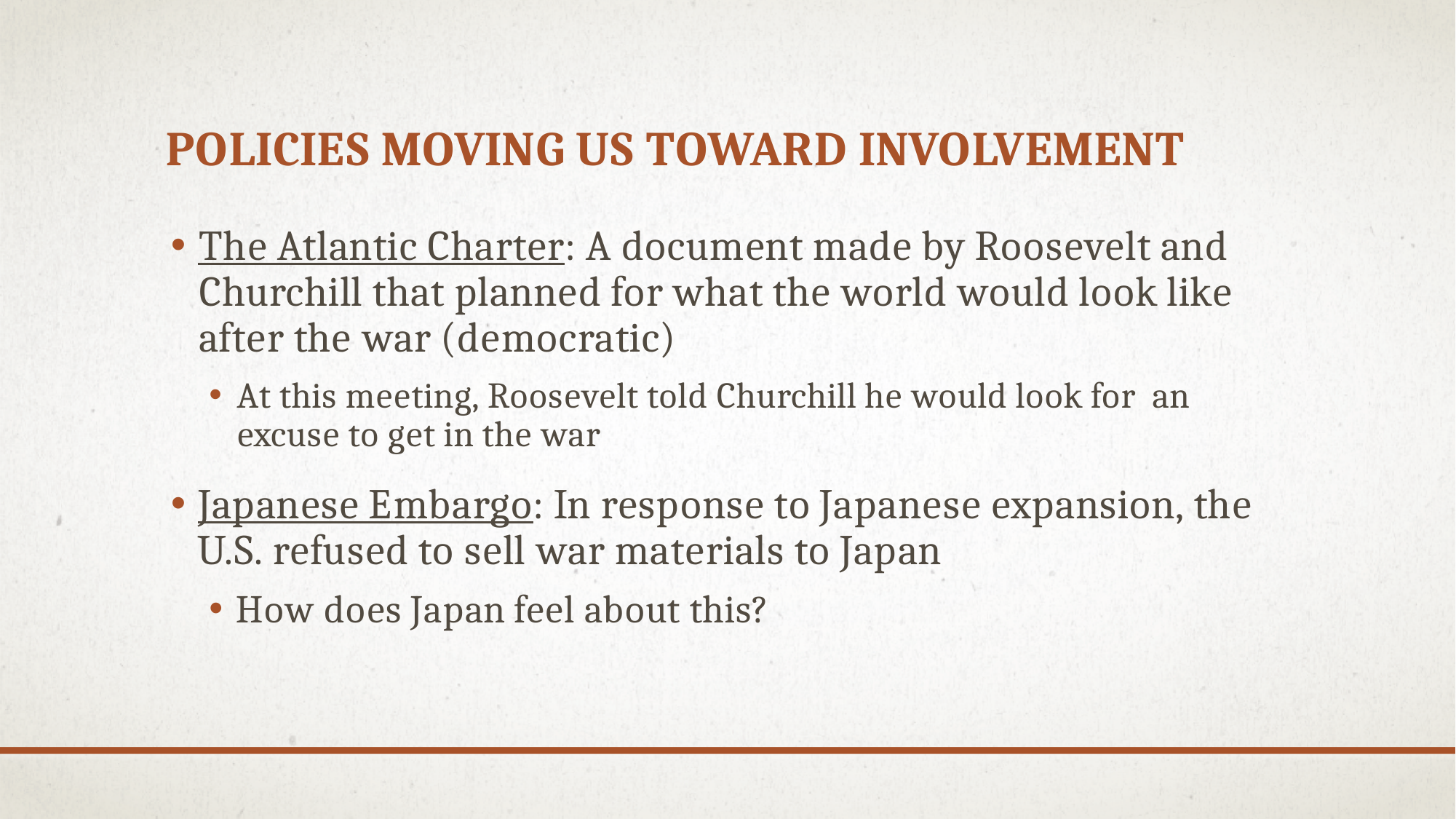

# Policies moving us toward involvement
The Atlantic Charter: A document made by Roosevelt and Churchill that planned for what the world would look like after the war (democratic)
At this meeting, Roosevelt told Churchill he would look for  an excuse to get in the war
Japanese Embargo: In response to Japanese expansion, the U.S. refused to sell war materials to Japan
How does Japan feel about this?